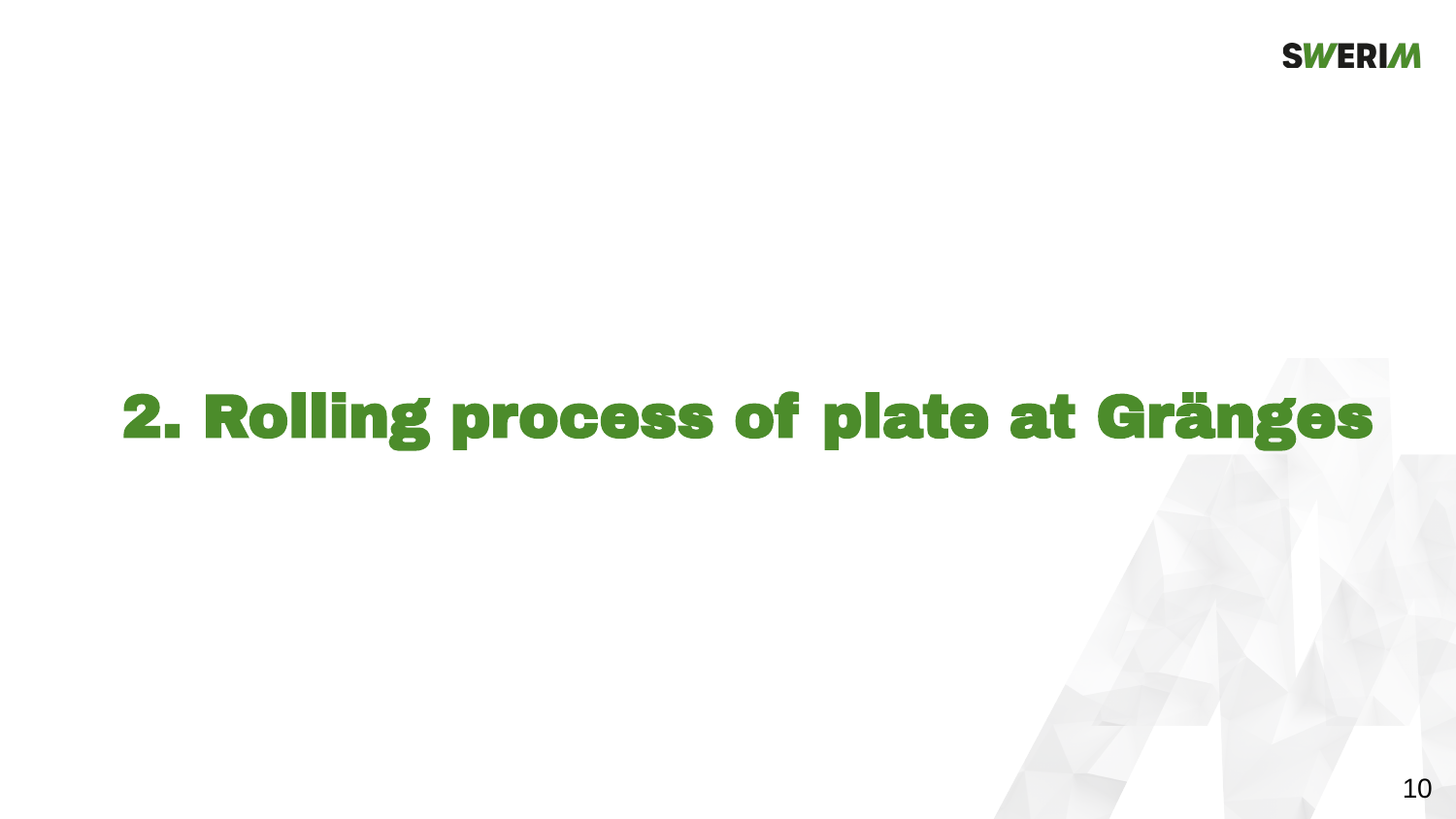

# 2. Rolling process of plate at Gränges
10